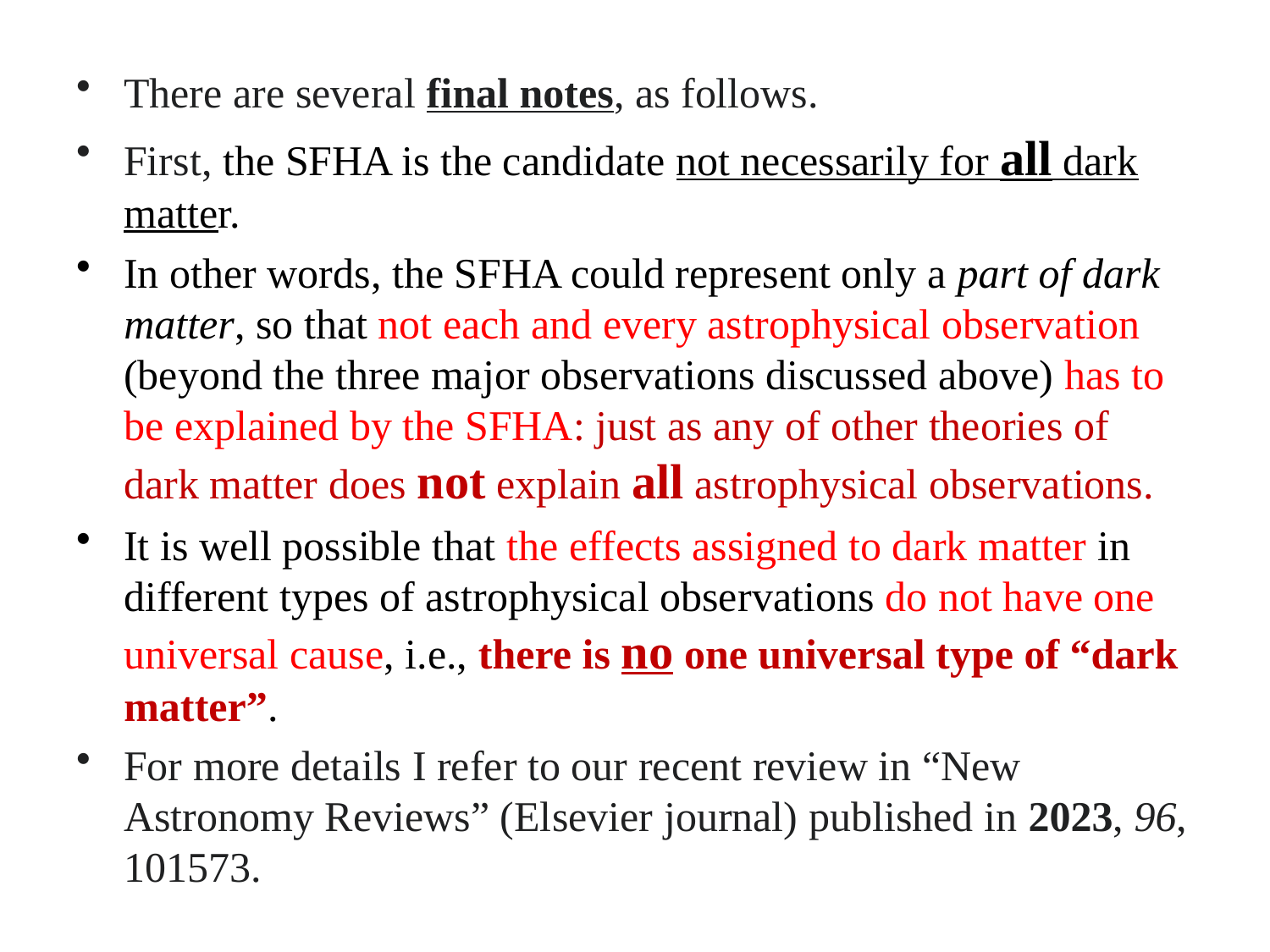

#
There are several final notes, as follows.
First, the SFHA is the candidate not necessarily for all dark matter.
In other words, the SFHA could represent only a part of dark matter, so that not each and every astrophysical observation (beyond the three major observations discussed above) has to be explained by the SFHA: just as any of other theories of dark matter does not explain all astrophysical observations.
It is well possible that the effects assigned to dark matter in different types of astrophysical observations do not have one universal cause, i.e., there is no one universal type of “dark matter”.
For more details I refer to our recent review in “New Astronomy Reviews” (Elsevier journal) published in 2023, 96, 101573.